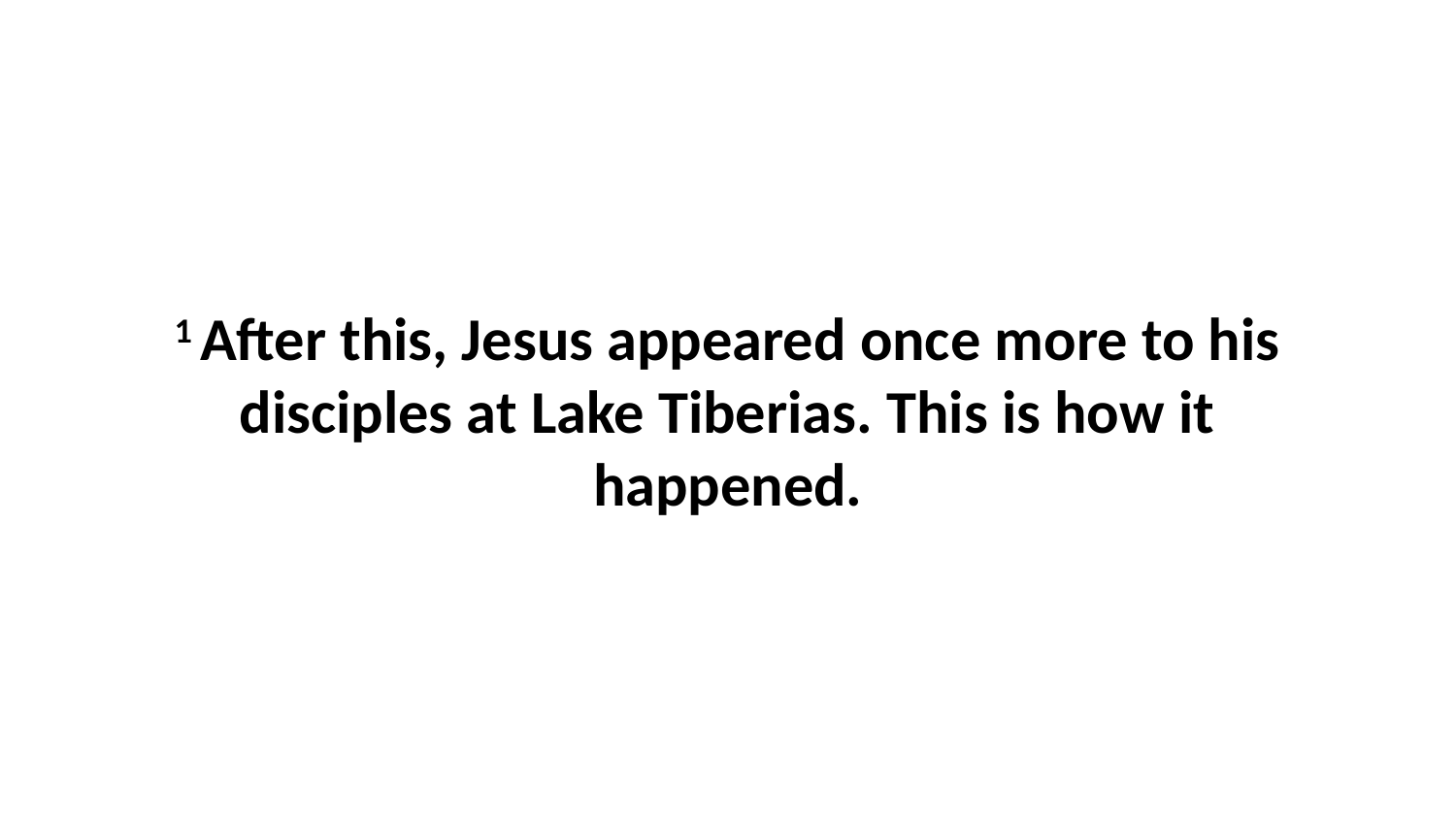

1 After this, Jesus appeared once more to his disciples at Lake Tiberias. This is how it happened.